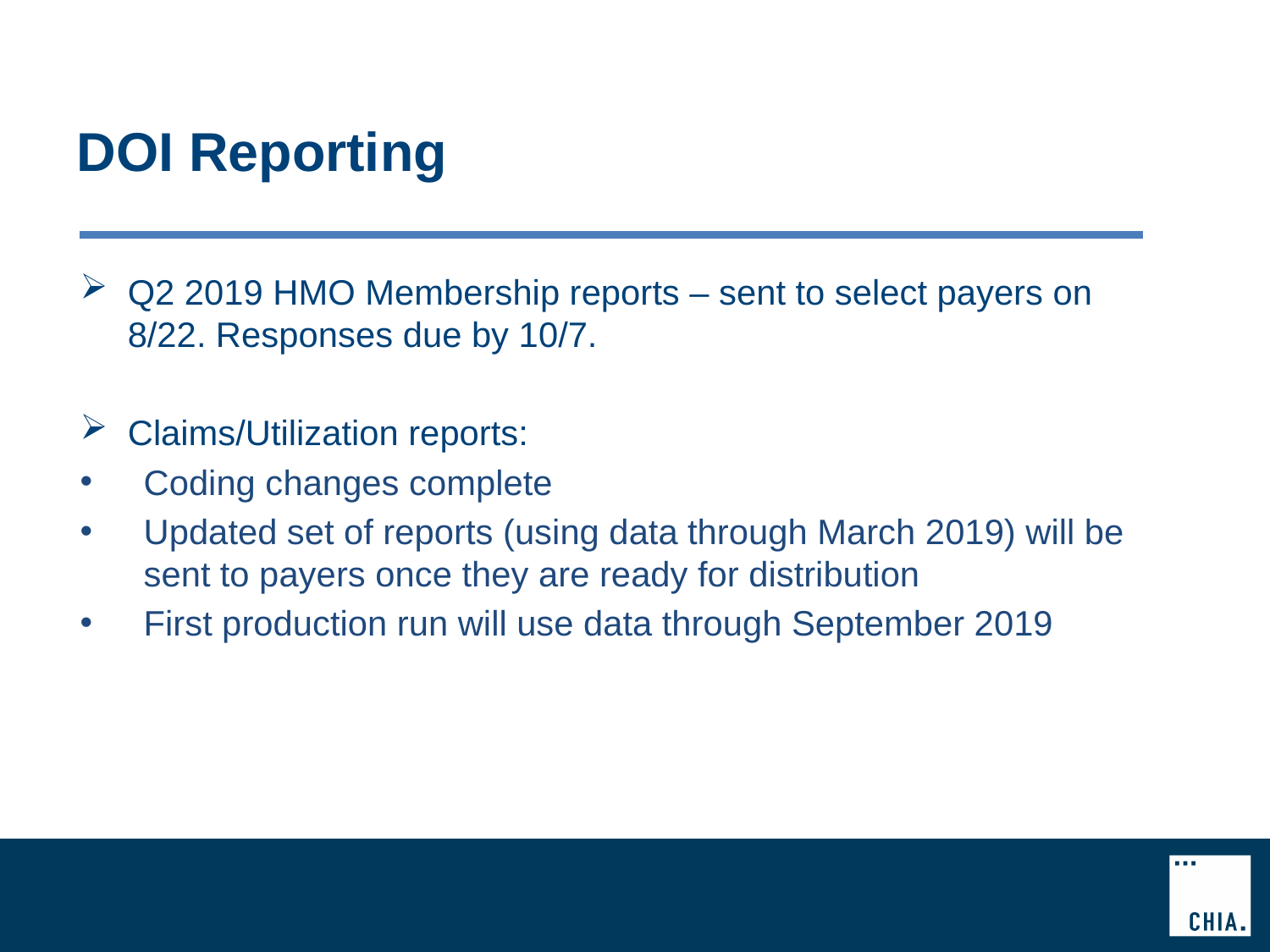

# DOI Reporting
Q2 2019 HMO Membership reports – sent to select payers on 8/22. Responses due by 10/7.

Claims/Utilization reports:
Coding changes complete
Updated set of reports (using data through March 2019) will be sent to payers once they are ready for distribution
First production run will use data through September 2019